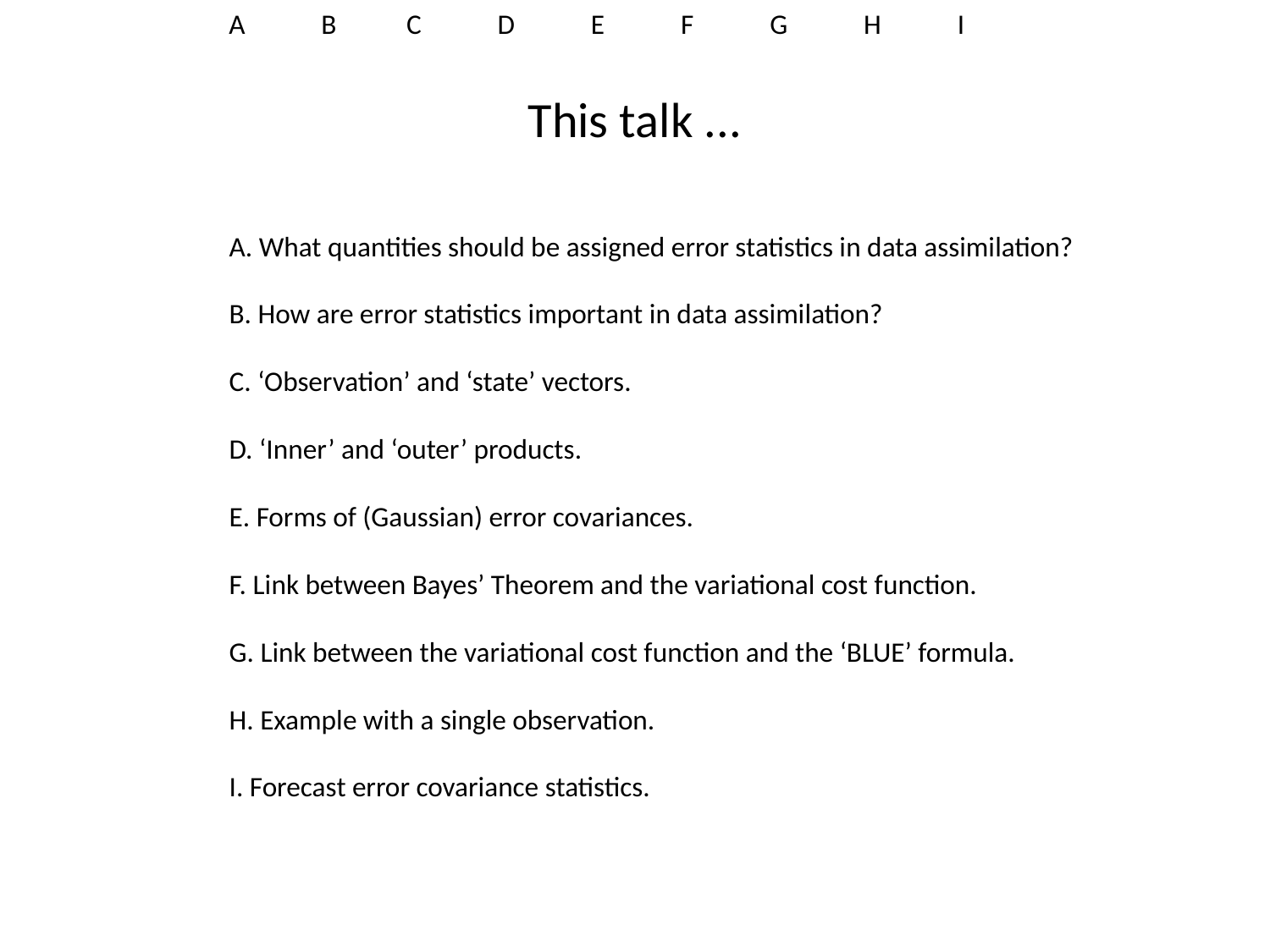

A            B           C            D            E            F            G            H            I
# This talk ...
A. What quantities should be assigned error statistics in data assimilation?

B. How are error statistics important in data assimilation?

C. ‘Observation’ and ‘state’ vectors.

D. ‘Inner’ and ‘outer’ products.

E. Forms of (Gaussian) error covariances.

F. Link between Bayes’ Theorem and the variational cost function.

G. Link between the variational cost function and the ‘BLUE’ formula.

H. Example with a single observation.

I. Forecast error covariance statistics.